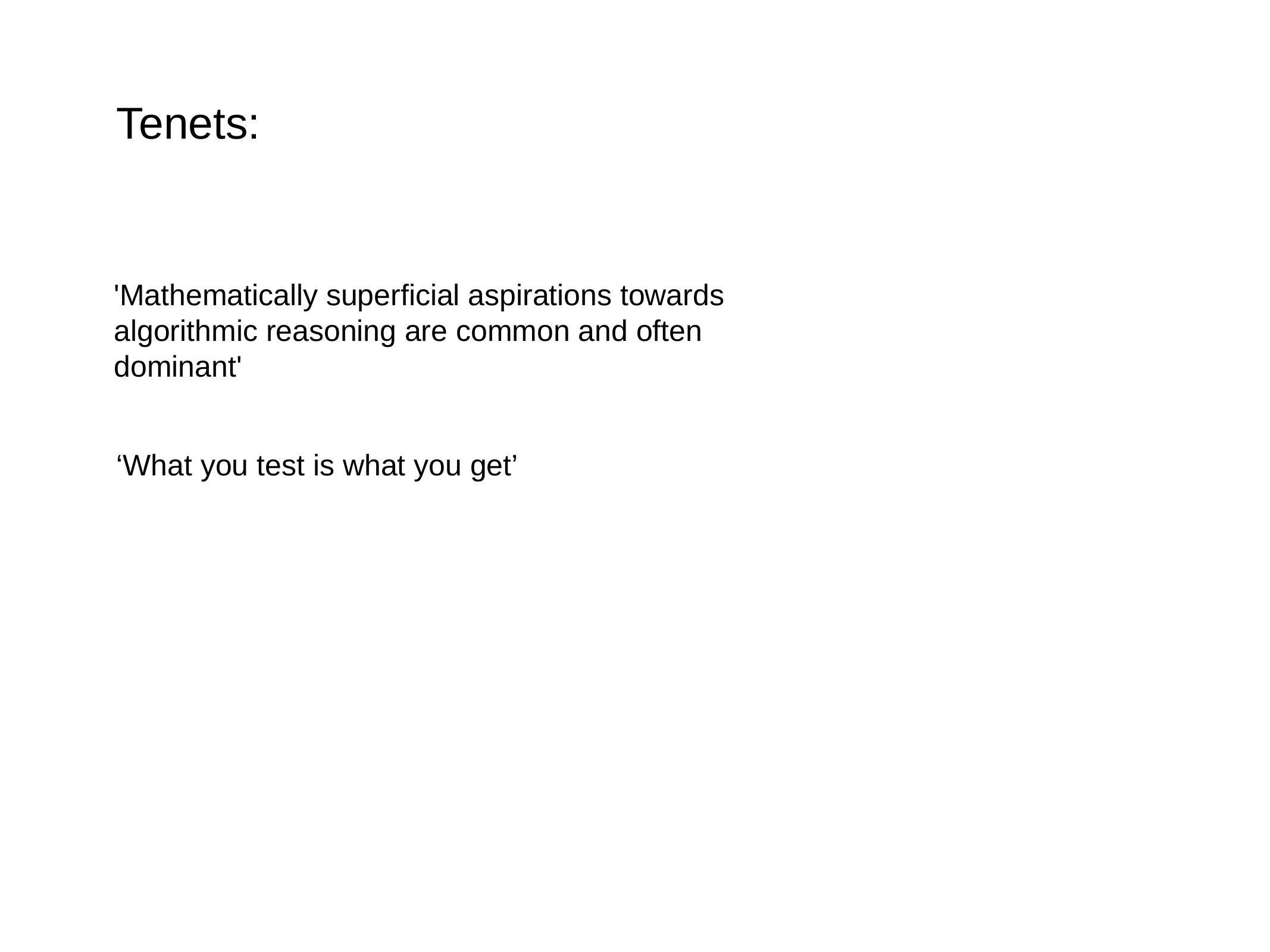

Tenets:
'Mathematically superficial aspirations towards algorithmic reasoning are common and often dominant'
‘What you test is what you get’